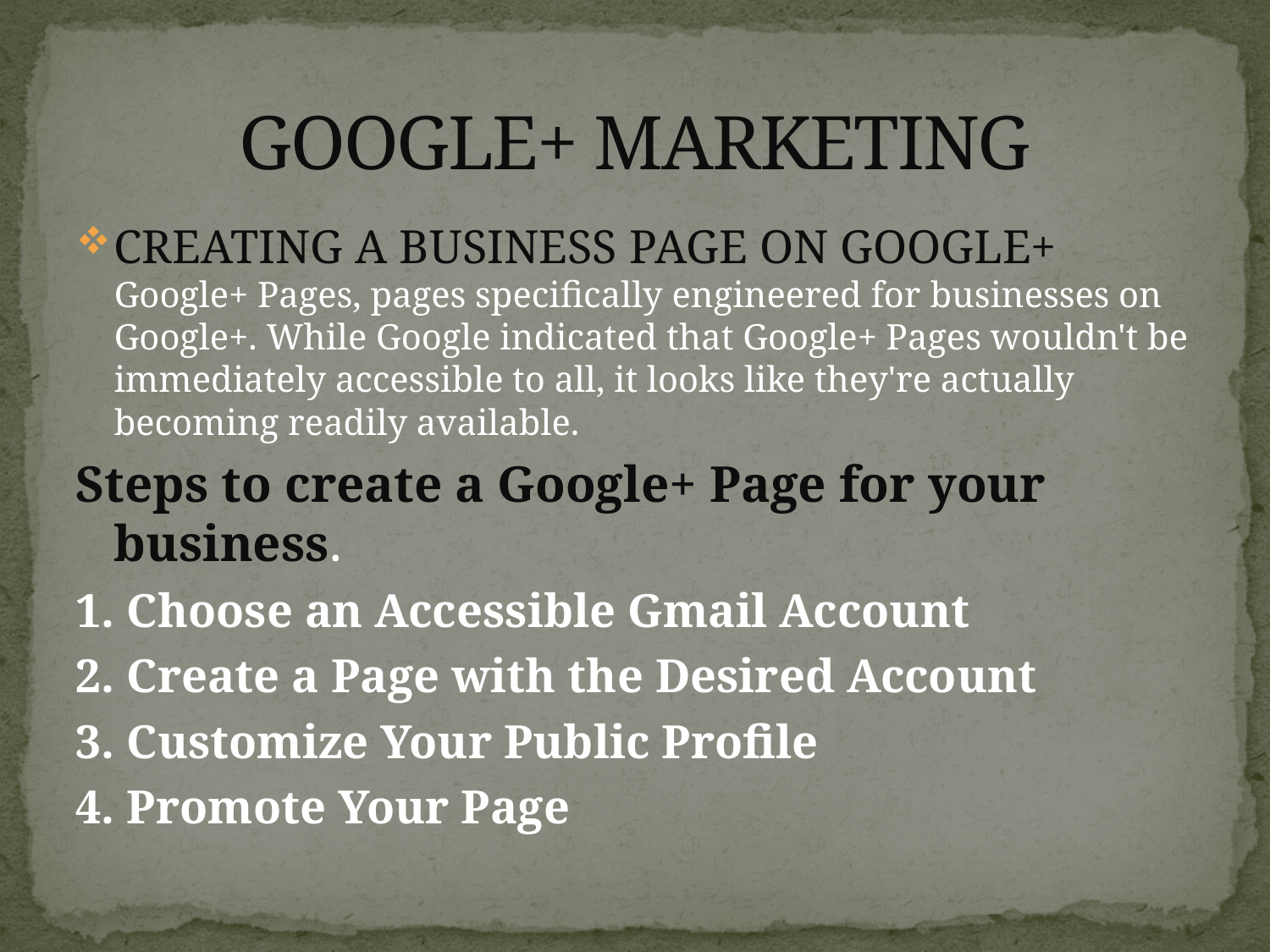

# GOOGLE+ MARKETING
CREATING A BUSINESS PAGE ON GOOGLE+ Google+ Pages, pages specifically engineered for businesses on Google+. While Google indicated that Google+ Pages wouldn't be immediately accessible to all, it looks like they're actually becoming readily available.
Steps to create a Google+ Page for your business.
1. Choose an Accessible Gmail Account
2. Create a Page with the Desired Account
3. Customize Your Public Profile
4. Promote Your Page